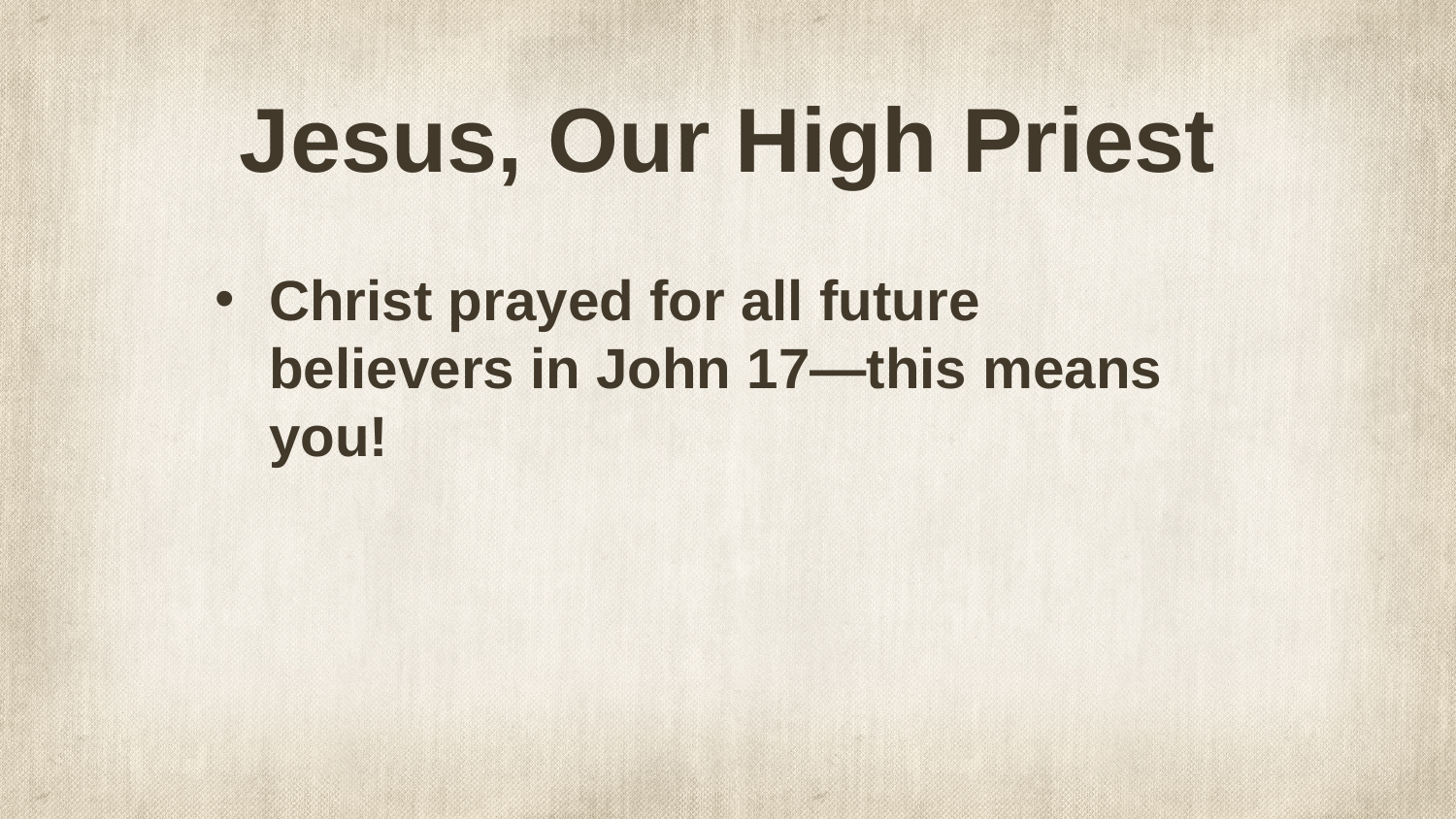

# Jesus, Our High Priest
Christ prayed for all future believers in John 17—this means you!